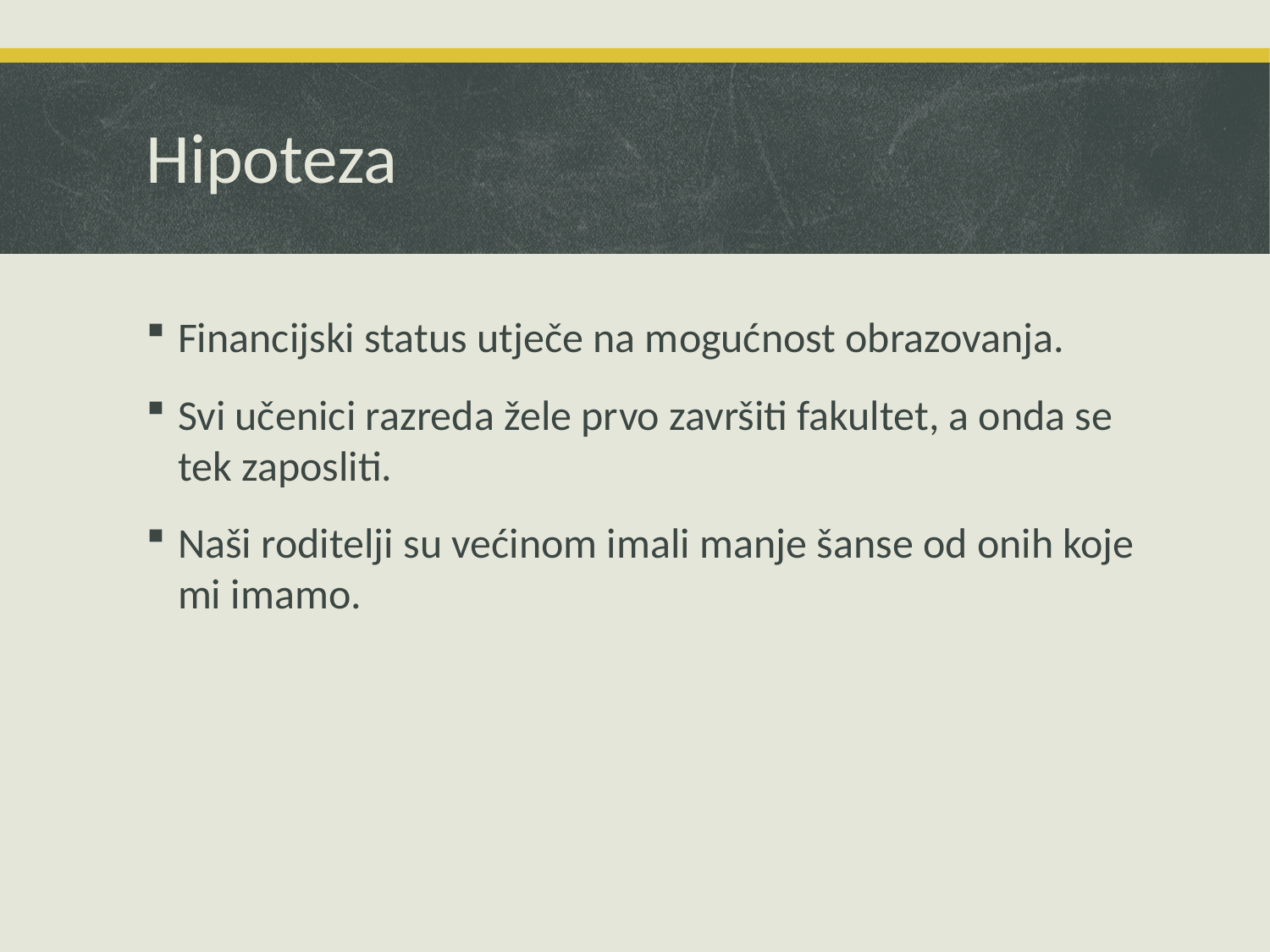

# Hipoteza
Financijski status utječe na mogućnost obrazovanja.
Svi učenici razreda žele prvo završiti fakultet, a onda se tek zaposliti.
Naši roditelji su većinom imali manje šanse od onih koje mi imamo.